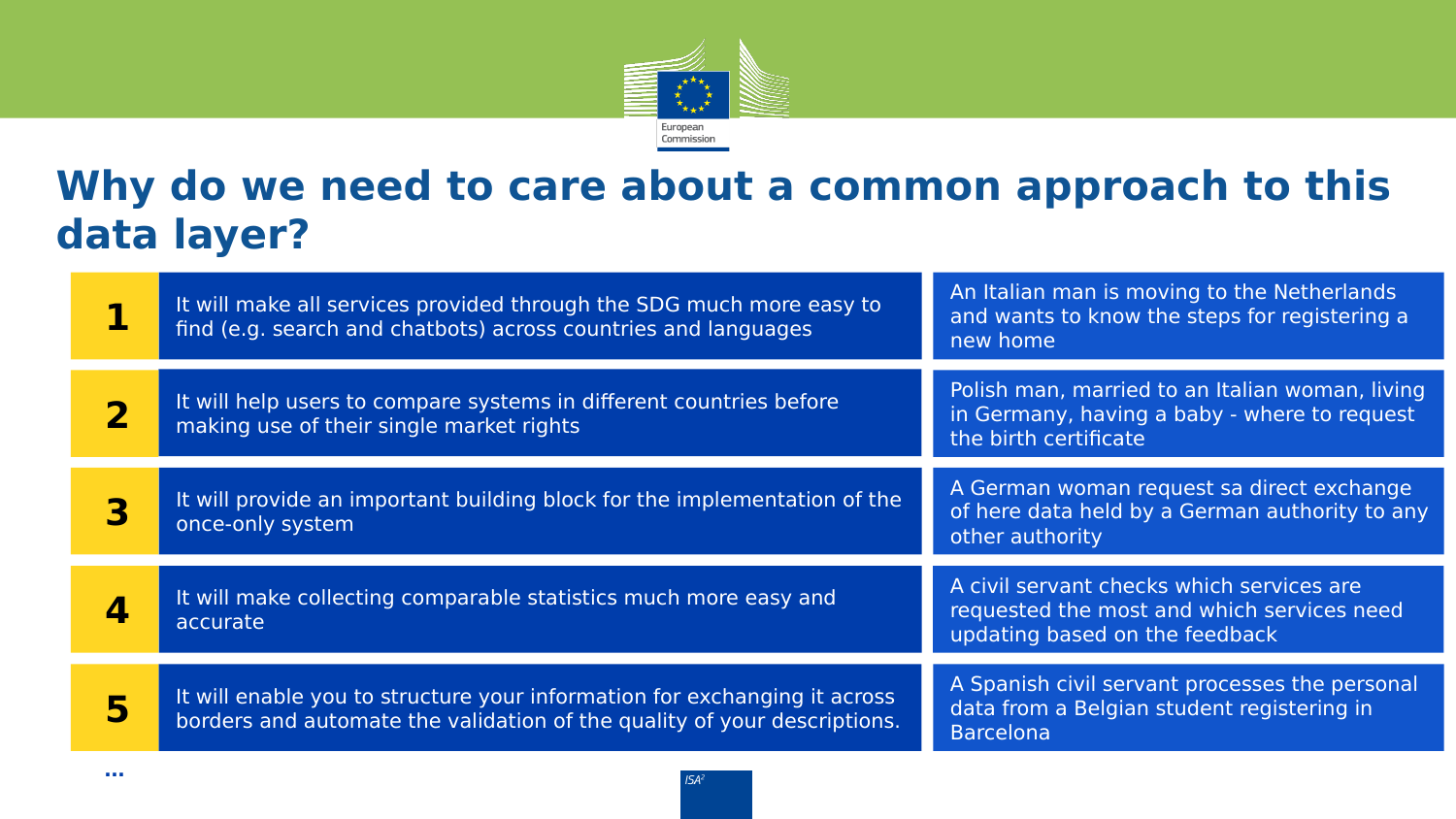

# Why do we need to care about a common approach to this data layer?
1
It will make all services provided through the SDG much more easy to find (e.g. search and chatbots) across countries and languages
An Italian man is moving to the Netherlands and wants to know the steps for registering a new home
It will help users to compare systems in different countries before making use of their single market rights
2
Polish man, married to an Italian woman, living in Germany, having a baby - where to request the birth certificate
A German woman request sa direct exchange of here data held by a German authority to any other authority
3
It will provide an important building block for the implementation of the once-only system
4
It will make collecting comparable statistics much more easy and accurate
A civil servant checks which services are requested the most and which services need updating based on the feedback
5
It will enable you to structure your information for exchanging it across borders and automate the validation of the quality of your descriptions.
A Spanish civil servant processes the personal data from a Belgian student registering in Barcelona
...